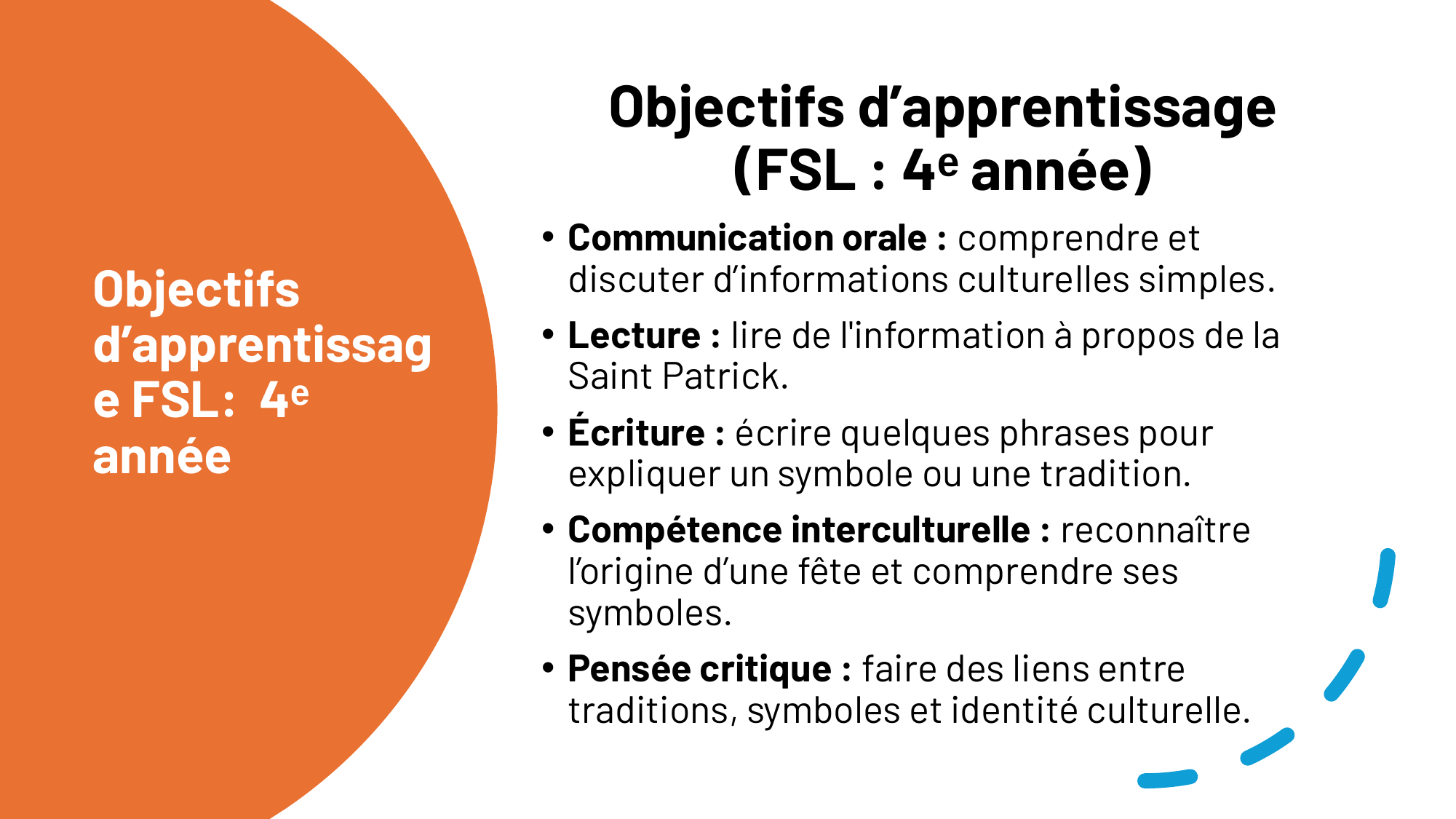

Objectifs d’apprentissage (FSL : 4ᵉ année)
Communication orale : comprendre et discuter d’informations culturelles simples.
Lecture : lire de l'information à propos de la Saint Patrick.
Écriture : écrire quelques phrases pour expliquer un symbole ou une tradition.
Compétence interculturelle : reconnaître l’origine d’une fête et comprendre ses symboles.
Pensée critique : faire des liens entre traditions, symboles et identité culturelle.

# Objectifs d’apprentissage FSL:  4ᵉ année